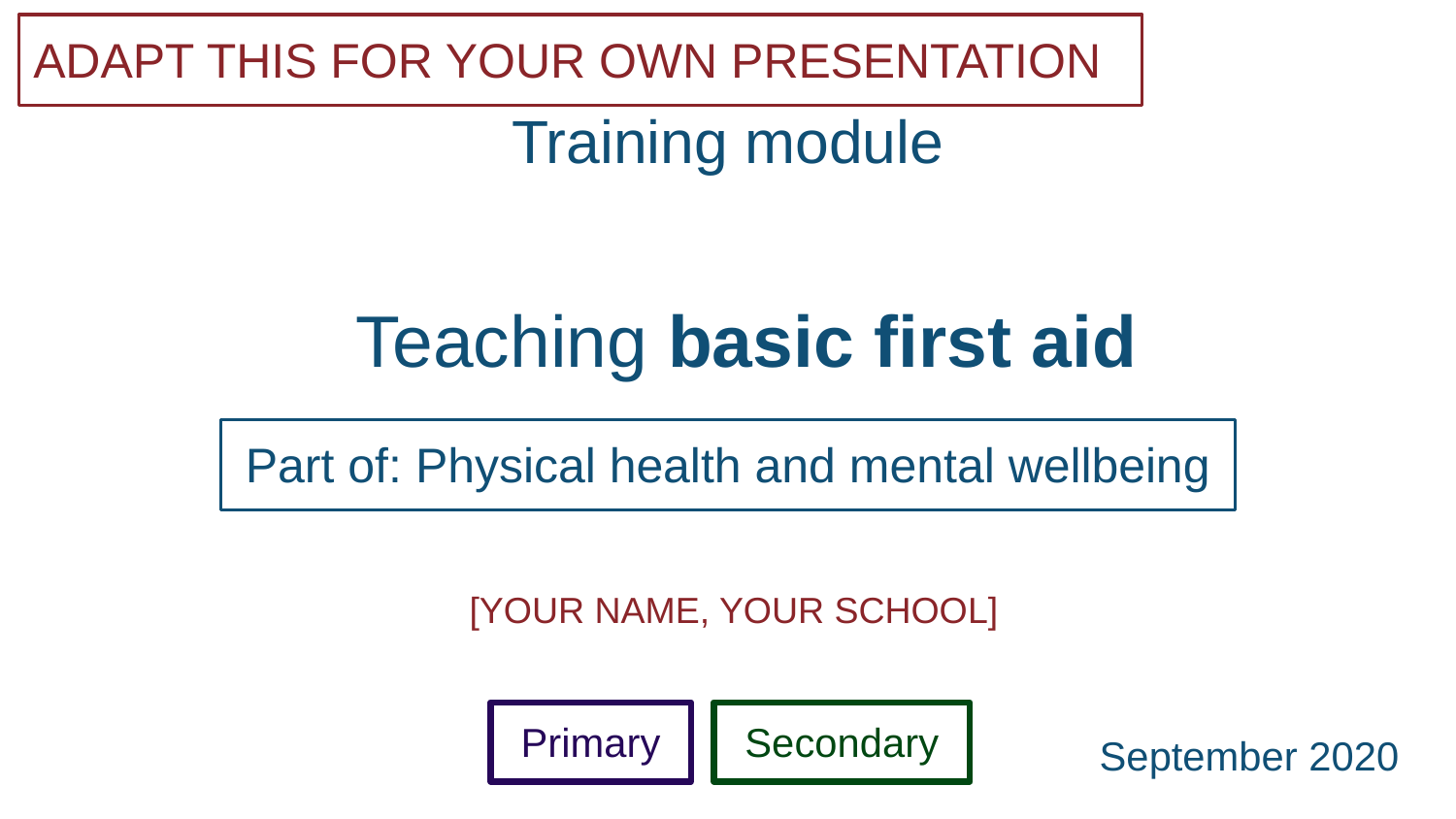

ADAPT THIS FOR YOUR OWN PRESENTATION
Training module
# Teaching basic first aid
Part of: Physical health and mental wellbeing
[YOUR NAME, YOUR SCHOOL]
Primary
Secondary
September 2020